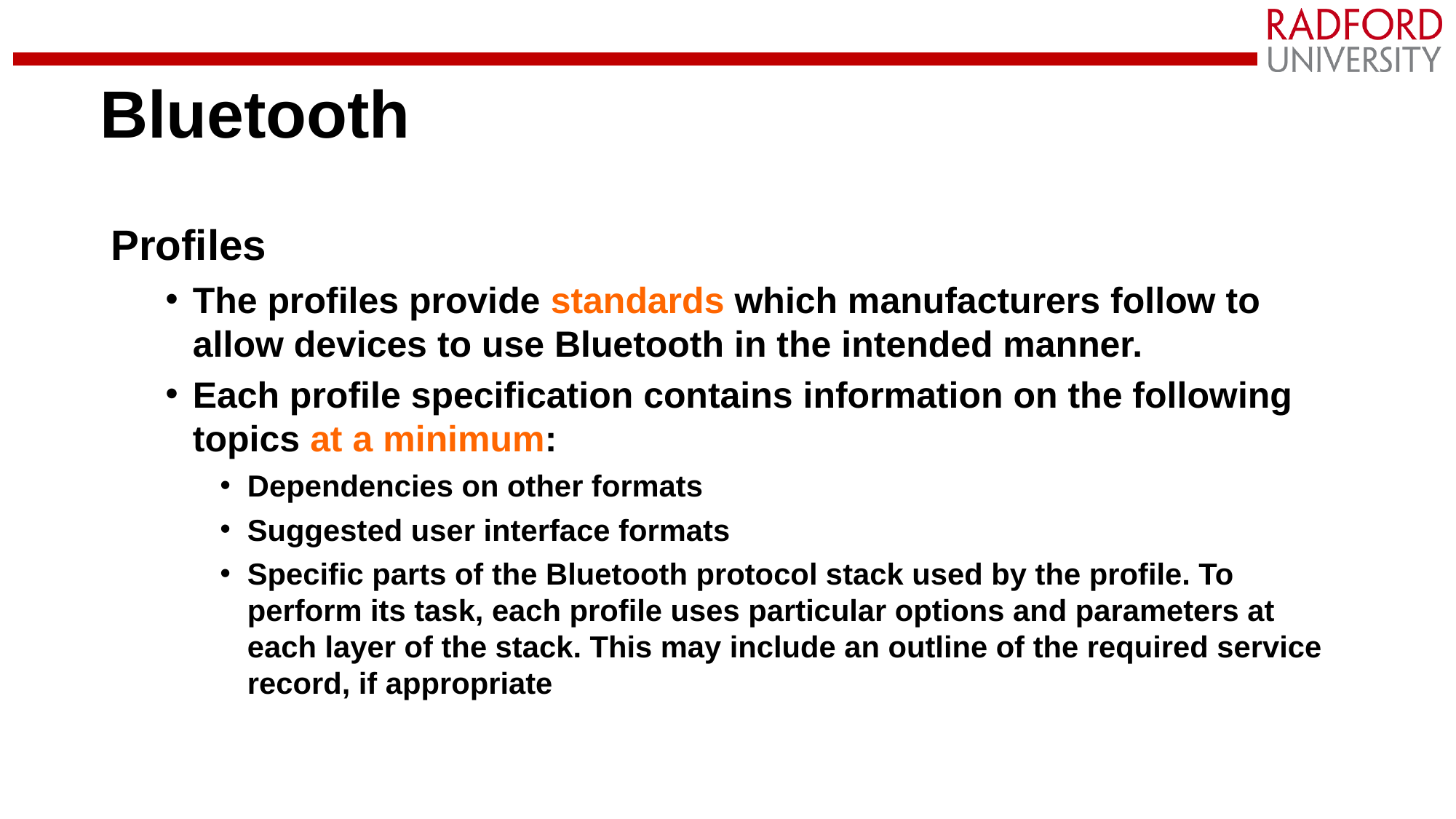

Bluetooth
Profiles
The profiles provide standards which manufacturers follow to allow devices to use Bluetooth in the intended manner.
Each profile specification contains information on the following topics at a minimum:
Dependencies on other formats
Suggested user interface formats
Specific parts of the Bluetooth protocol stack used by the profile. To perform its task, each profile uses particular options and parameters at each layer of the stack. This may include an outline of the required service record, if appropriate